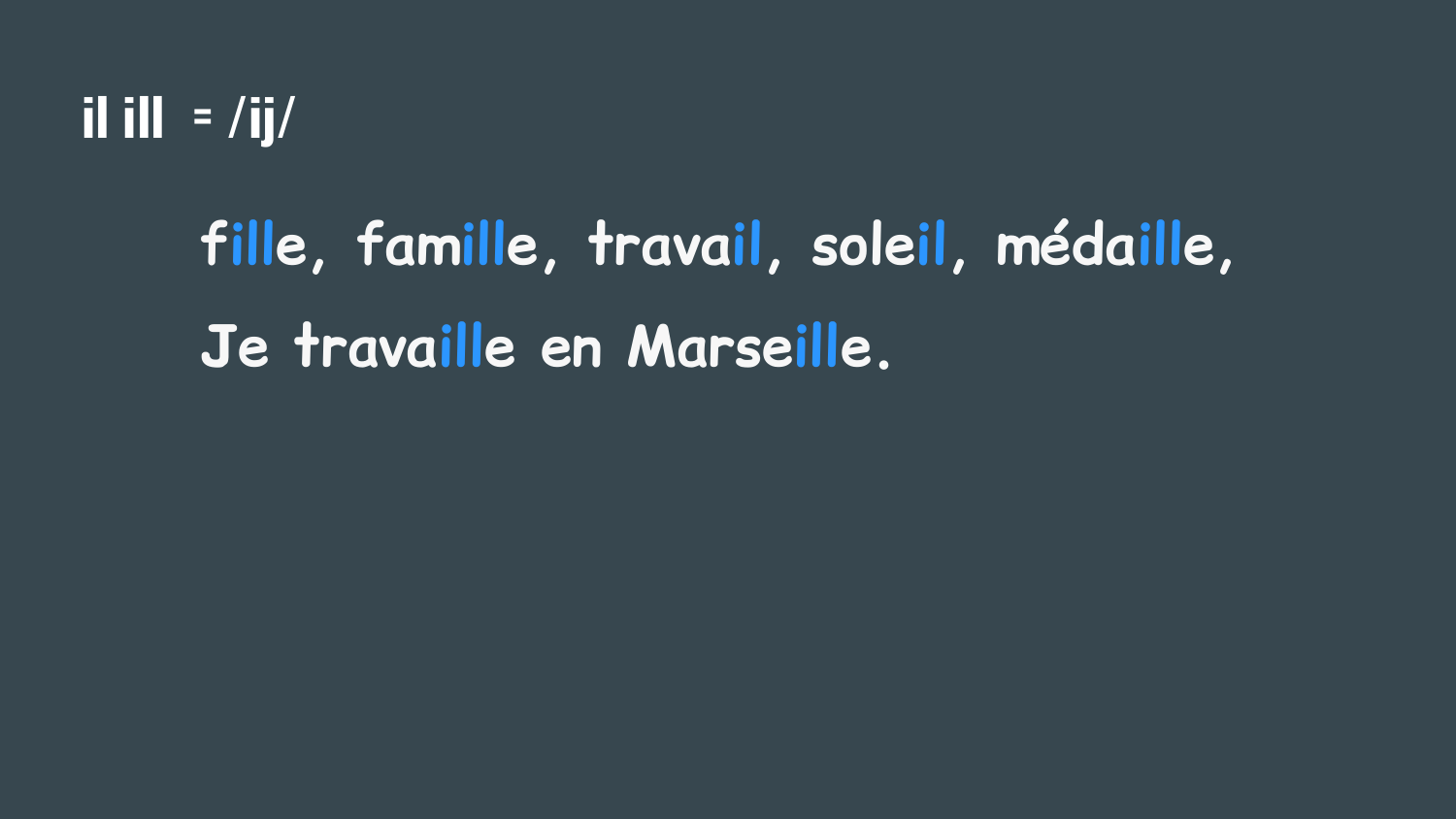

# il ill  = /ij/
fille, famille, travail, soleil, médaille,
Je travaille en Marseille.